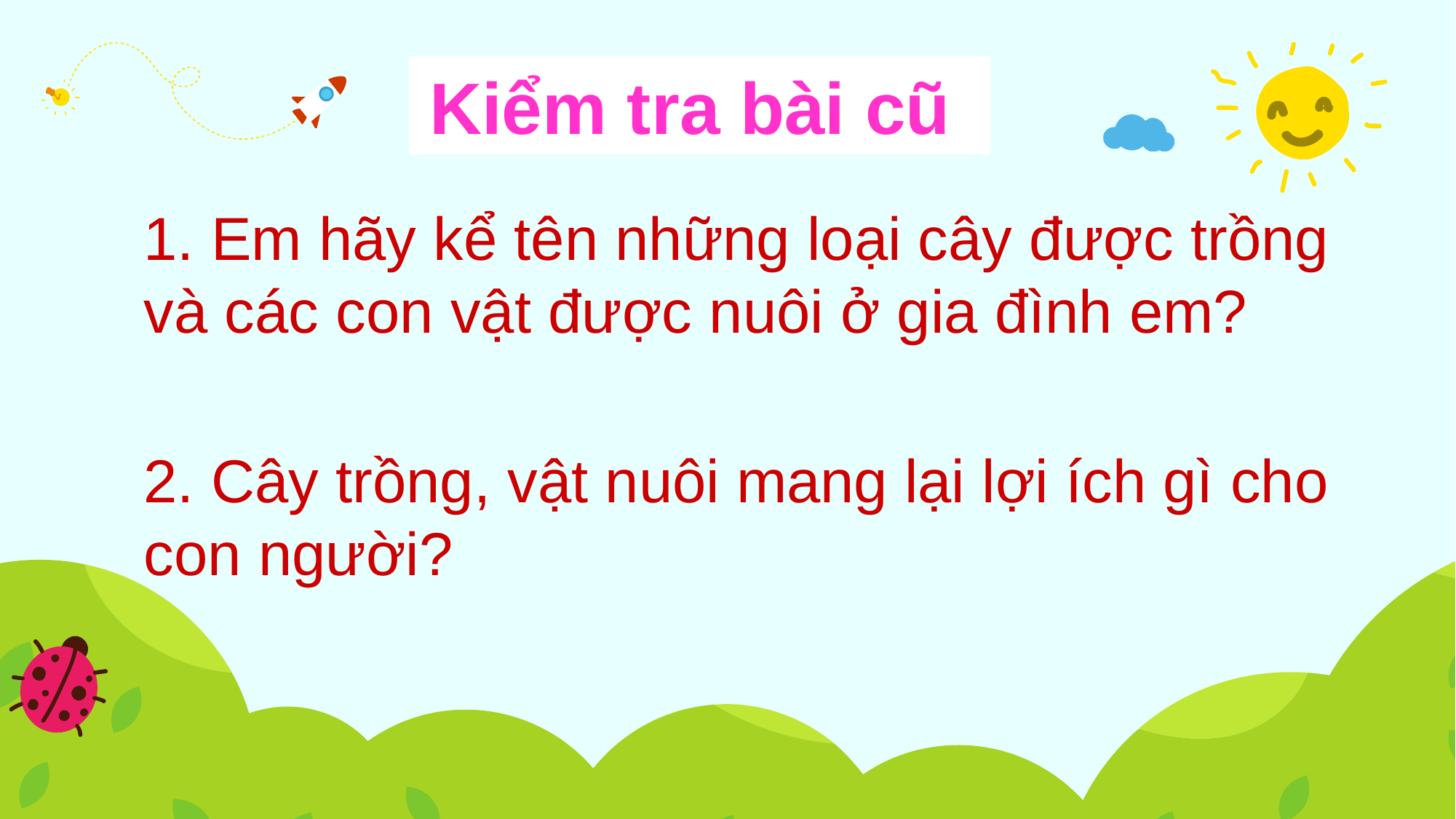

Kiểm tra bài cũ
1. Em hãy kể tên những loại cây được trồng và các con vật được nuôi ở gia đình em?
2. Cây trồng, vật nuôi mang lại lợi ích gì cho con người?